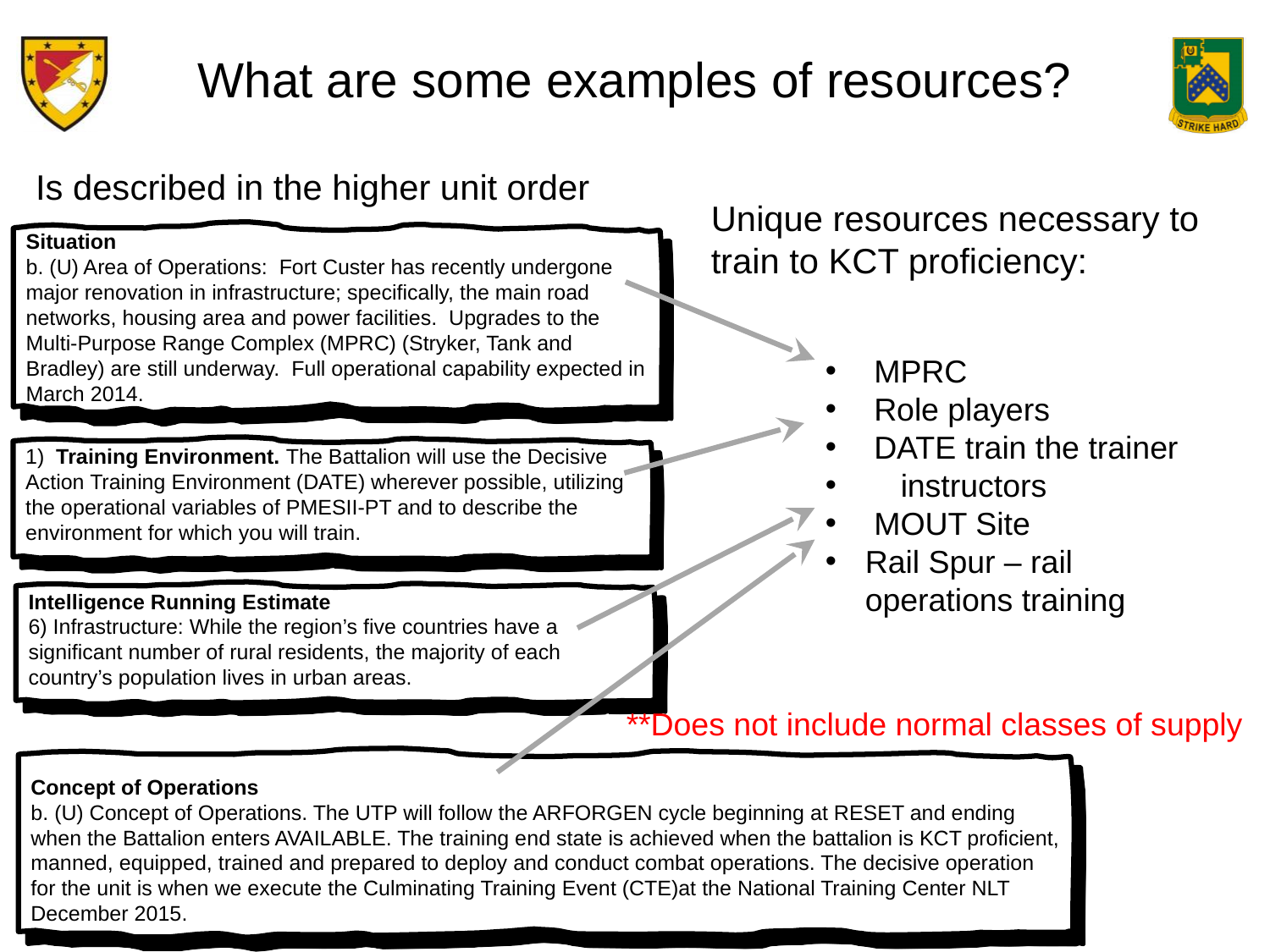

What are some examples of resources?
Is described in the higher unit order
Situation
b. (U) Area of Operations:  Fort Custer has recently undergone major renovation in infrastructure; specifically, the main road networks, housing area and power facilities.  Upgrades to the Multi-Purpose Range Complex (MPRC) (Stryker, Tank and Bradley) are still underway.  Full operational capability expected in March 2014.

1)  Training Environment. The Battalion will use the Decisive Action Training Environment (DATE) wherever possible, utilizing the operational variables of PMESII-PT and to describe the environment for which you will train.

Intelligence Running Estimate
6) Infrastructure: While the region’s five countries have a significant number of rural residents, the majority of each country’s population lives in urban areas.

Concept of Operations
b. (U) Concept of Operations. The UTP will follow the ARFORGEN cycle beginning at RESET and ending when the Battalion enters AVAILABLE. The training end state is achieved when the battalion is KCT proficient, manned, equipped, trained and prepared to deploy and conduct combat operations. The decisive operation for the unit is when we execute the Culminating Training Event (CTE)at the National Training Center NLT December 2015.

Unique resources necessary to train to KCT proficiency:

 MPRC
 Role players
 DATE train the trainer
    instructors
 MOUT Site
Rail Spur – rail operations training
**Does not include normal classes of supply
18